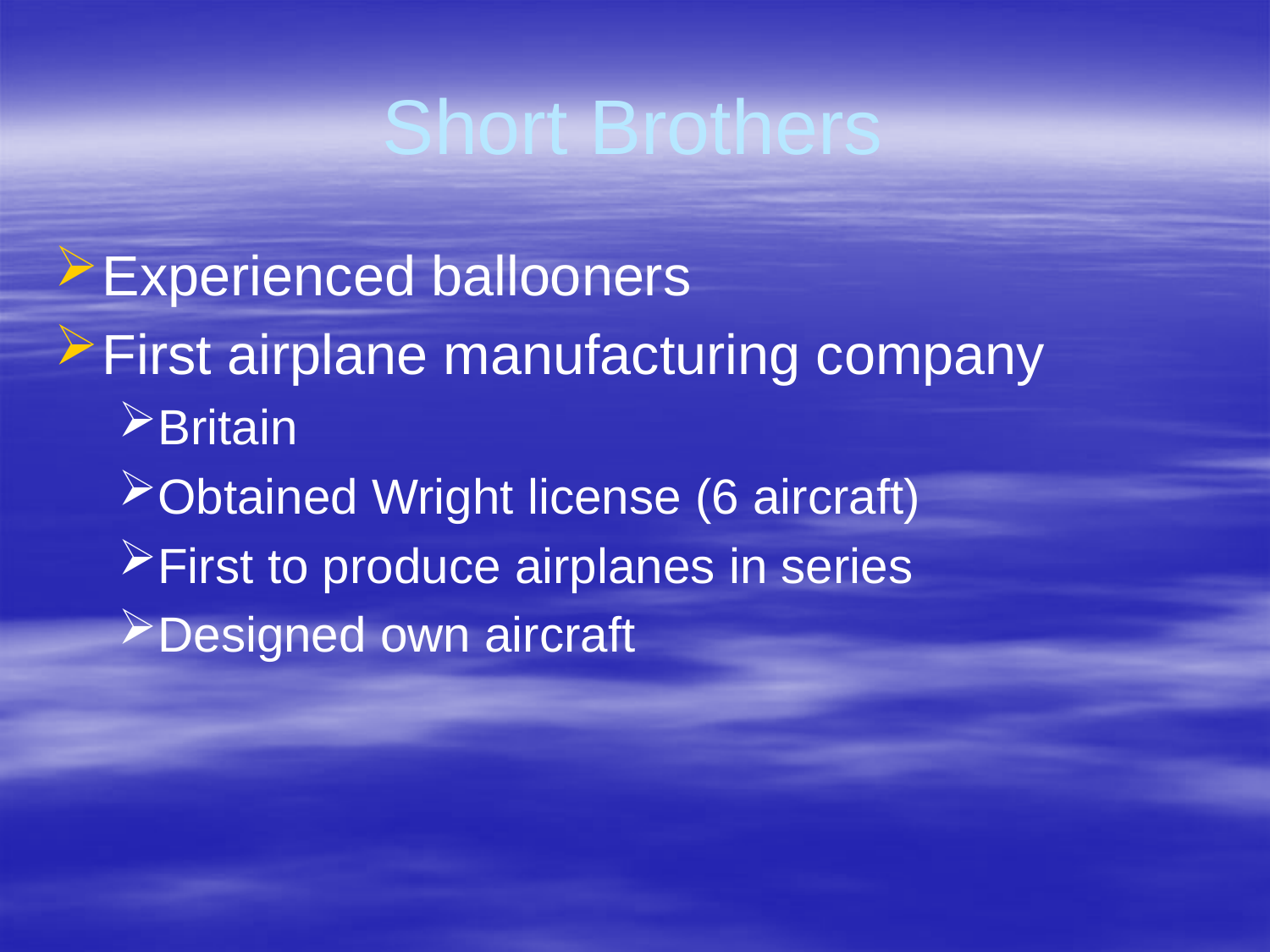

# Short Brothers
Experienced ballooners
First airplane manufacturing company
Britain
Obtained Wright license (6 aircraft)
First to produce airplanes in series
Designed own aircraft